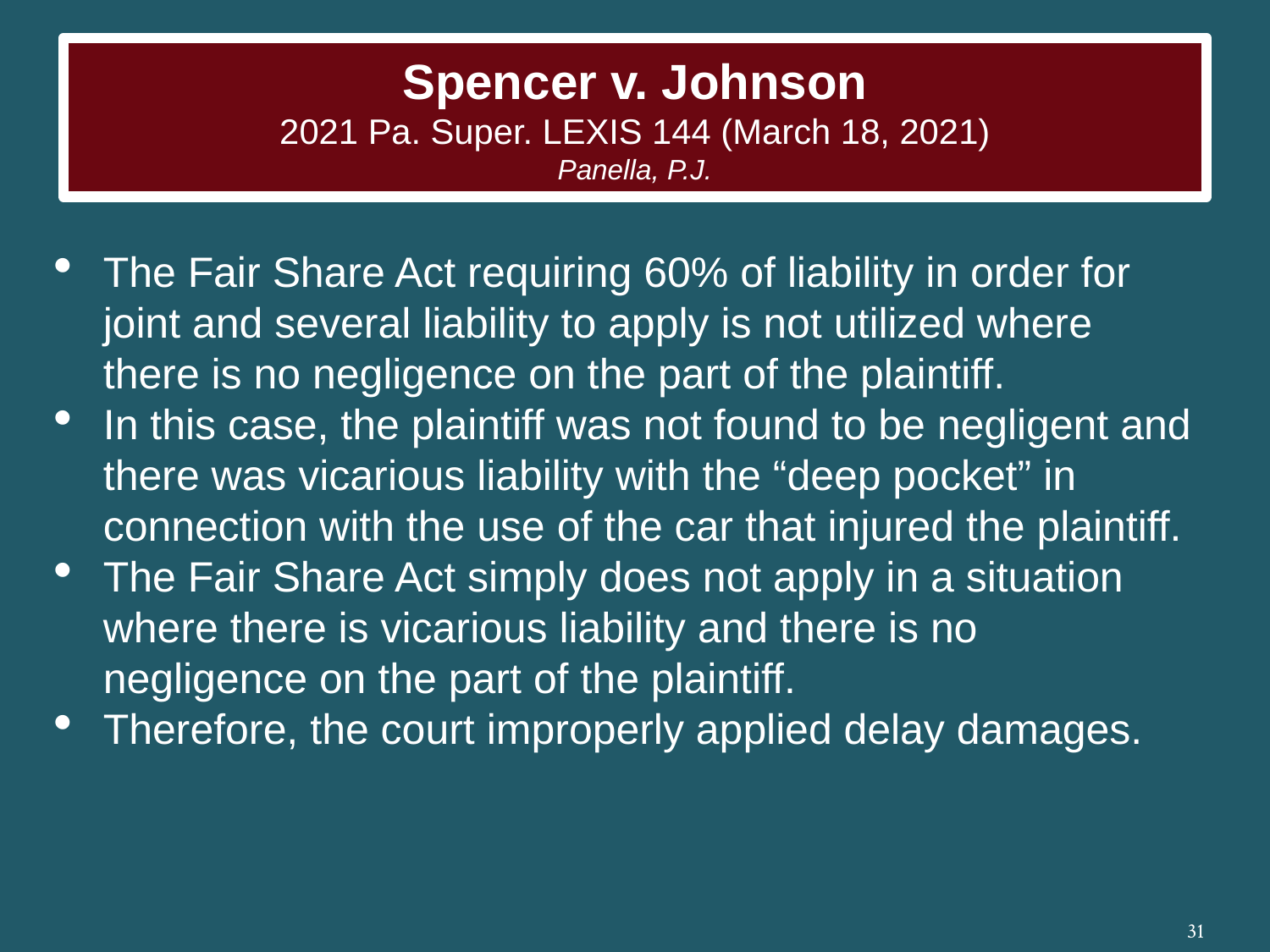

# Spencer v. Johnson 2021 Pa. Super. LEXIS 144 (March 18, 2021) Panella, P.J.
The Fair Share Act requiring 60% of liability in order for joint and several liability to apply is not utilized where there is no negligence on the part of the plaintiff.
In this case, the plaintiff was not found to be negligent and there was vicarious liability with the “deep pocket” in connection with the use of the car that injured the plaintiff.
The Fair Share Act simply does not apply in a situation where there is vicarious liability and there is no negligence on the part of the plaintiff.
Therefore, the court improperly applied delay damages.

31